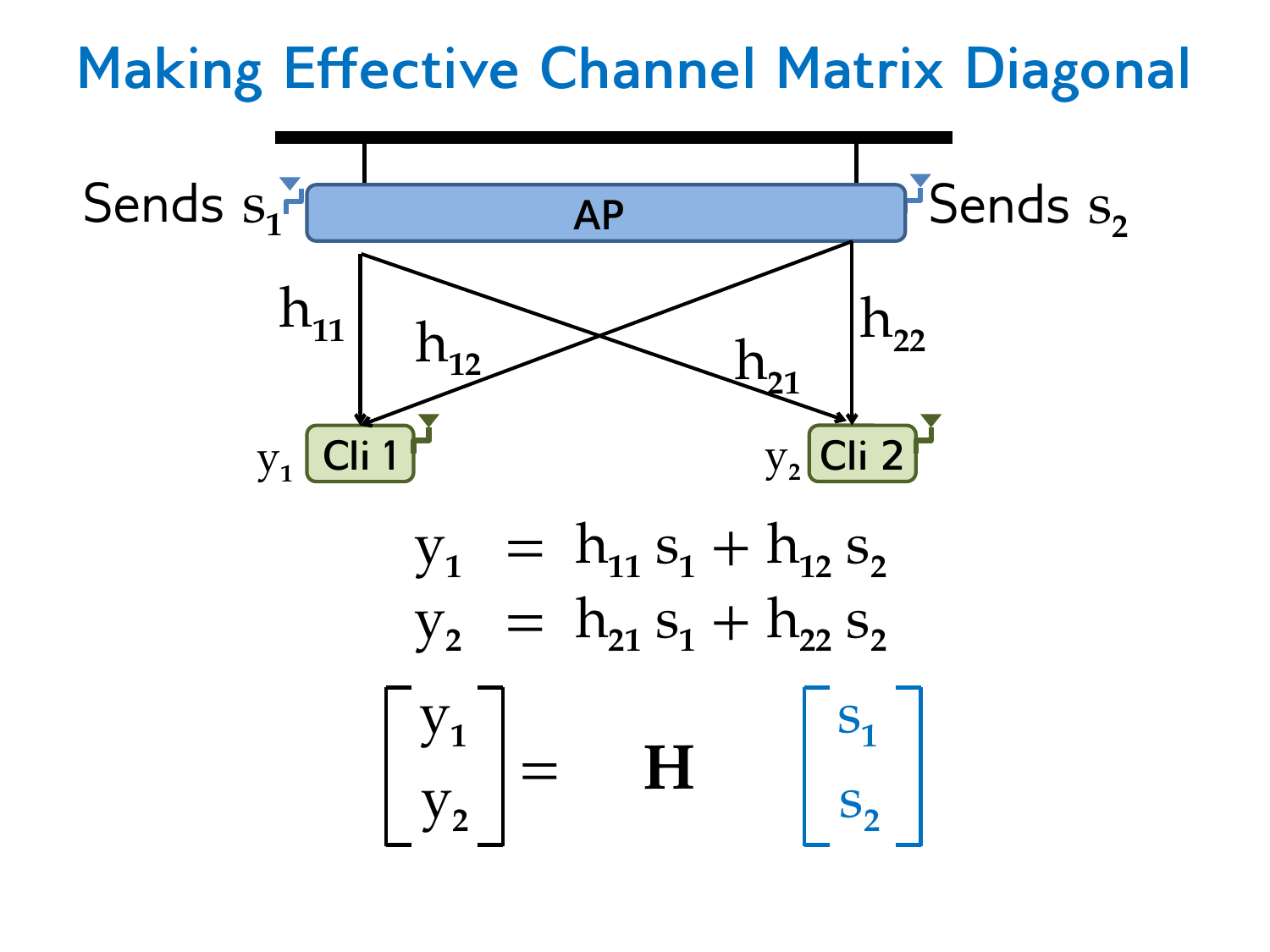

Making Effective Channel Matrix Diagonal
AP

Cli 2

Cli 1
Sends s1
Sends s2

h11
h22
h12
h21
y2
y1
 y1   =  h11 s1 + h12 s2
 y2   =  h21 s1 + h22 s2
y1
s1
H
=
y2
s2